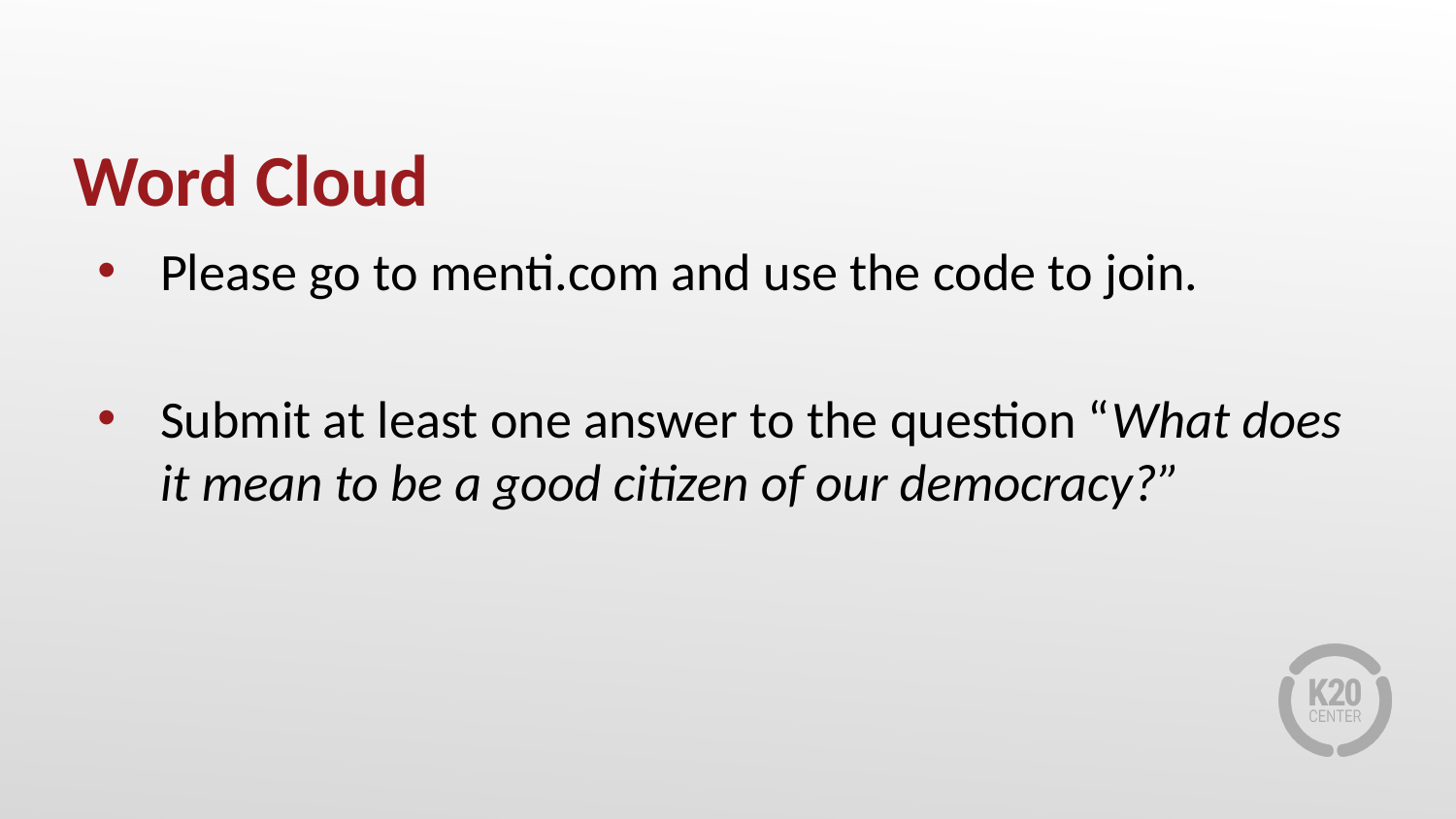

# Word Cloud
Please go to menti.com and use the code to join.

Submit at least one answer to the question “What does it mean to be a good citizen of our democracy?”